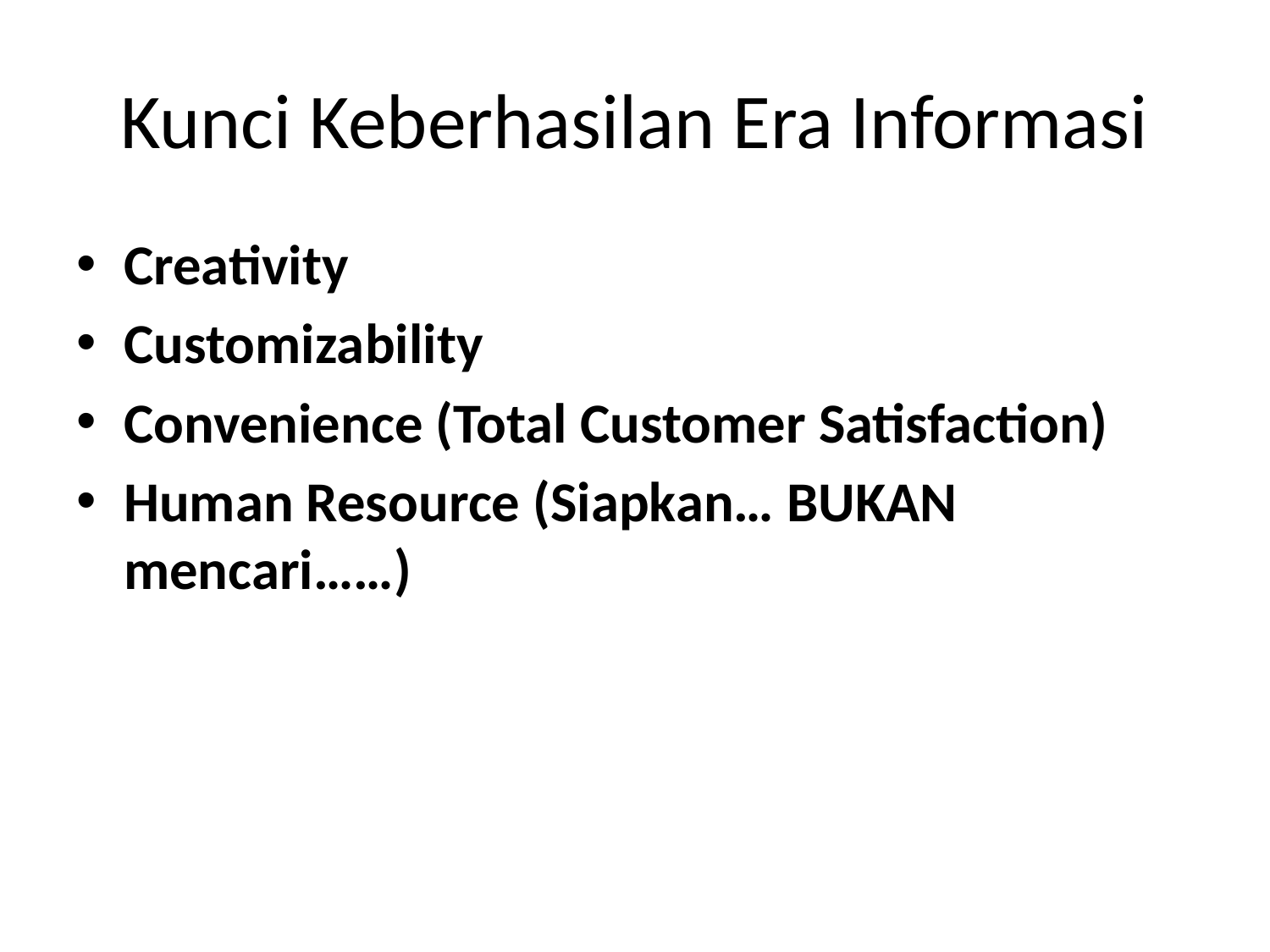

# Kunci Keberhasilan Era Informasi
Creativity
Customizability
Convenience (Total Customer Satisfaction)
Human Resource (Siapkan… BUKAN mencari……)